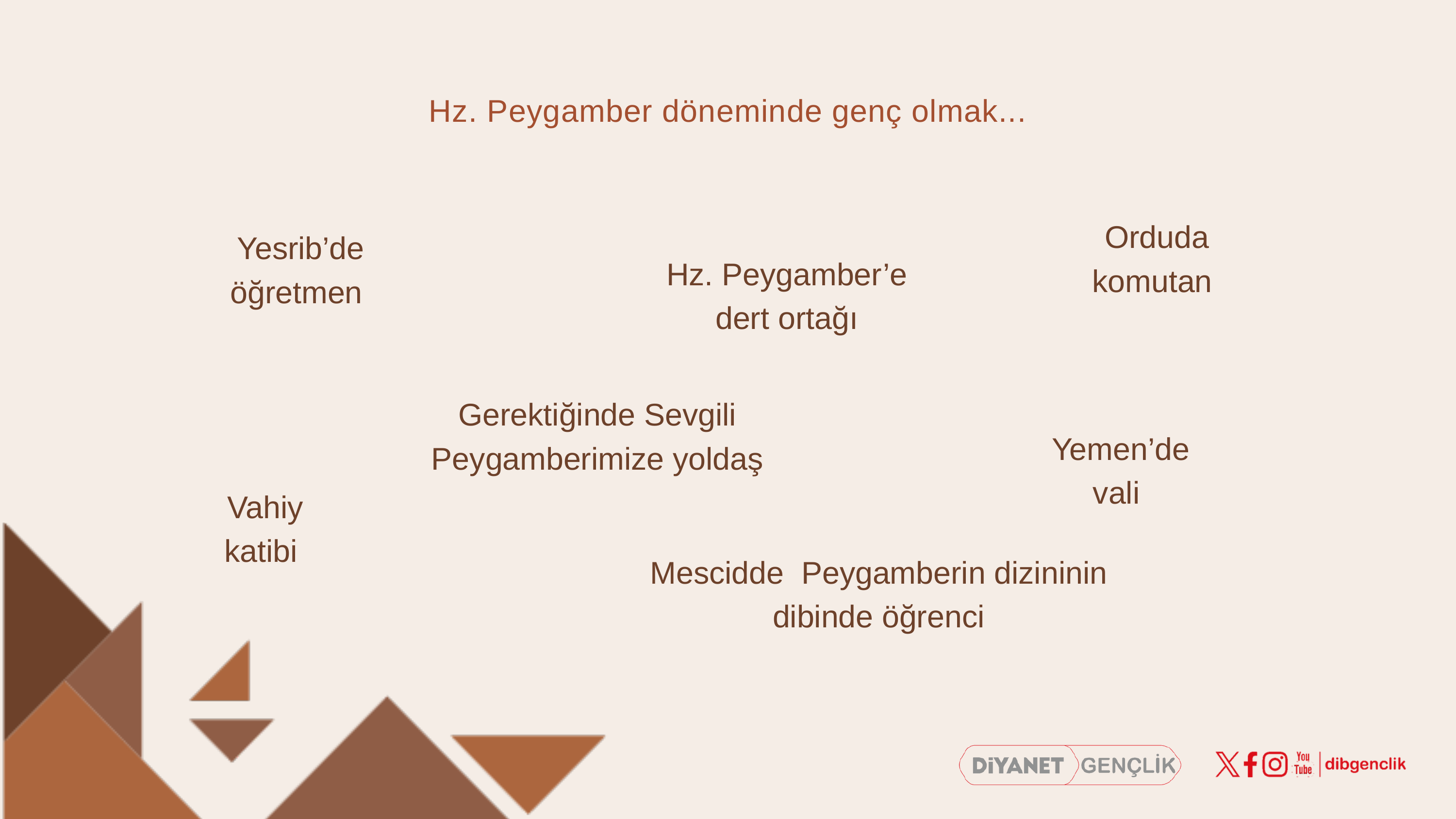

Hz. Peygamber döneminde genç olmak...
Orduda komutan
Yesrib’de öğretmen
Hz. Peygamber’e dert ortağı
Gerektiğinde Sevgili Peygamberimize yoldaş
Yemen’de vali
 Vahiy katibi

Mescidde  Peygamberin dizininin dibinde öğrenci